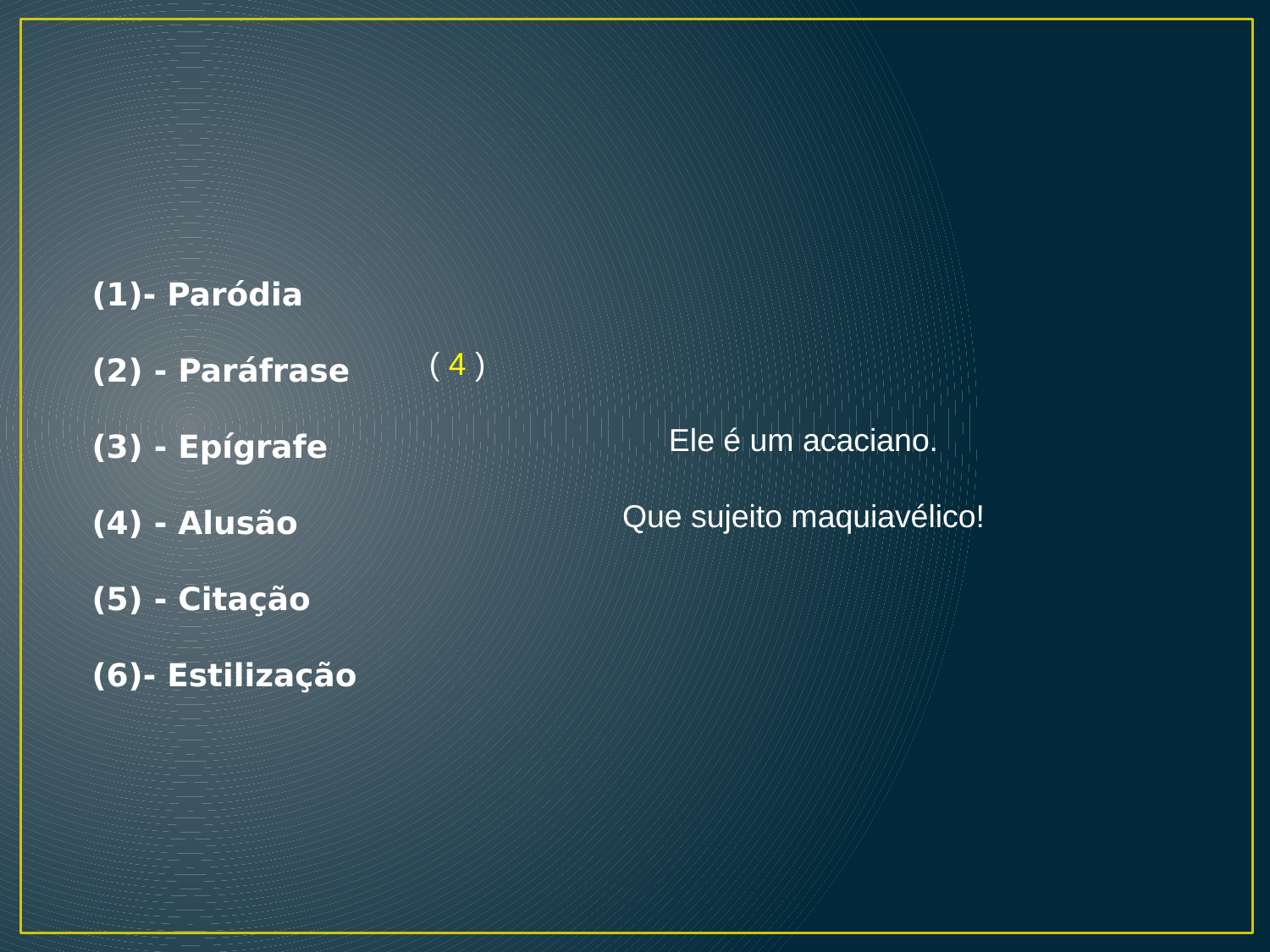

- Paródia

 - Paráfrase

 - Epígrafe

 - Alusão

 - Citação

- Estilização

( 4 )

Ele é um acaciano.

Que sujeito maquiavélico!